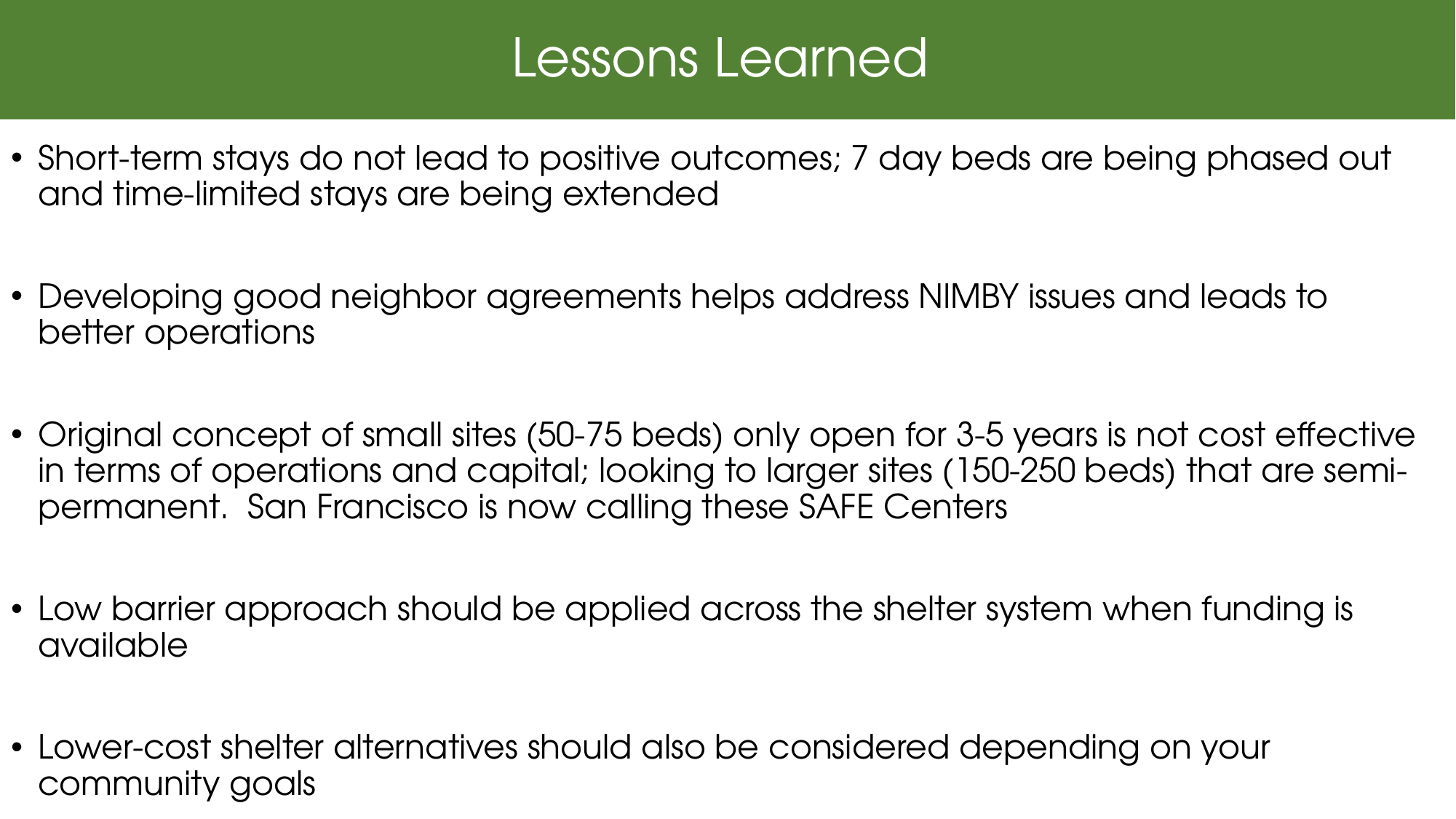

Lessons Learned
Short-term stays do not lead to positive outcomes; 7 day beds are being phased out and time-limited stays are being extended

Developing good neighbor agreements helps address NIMBY issues and leads to better operations

Original concept of small sites (50-75 beds) only open for 3-5 years is not cost effective in terms of operations and capital; looking to larger sites (150-250 beds) that are semi-permanent.  San Francisco is now calling these SAFE Centers

Low barrier approach should be applied across the shelter system when funding is available

Lower-cost shelter alternatives should also be considered depending on your community goals